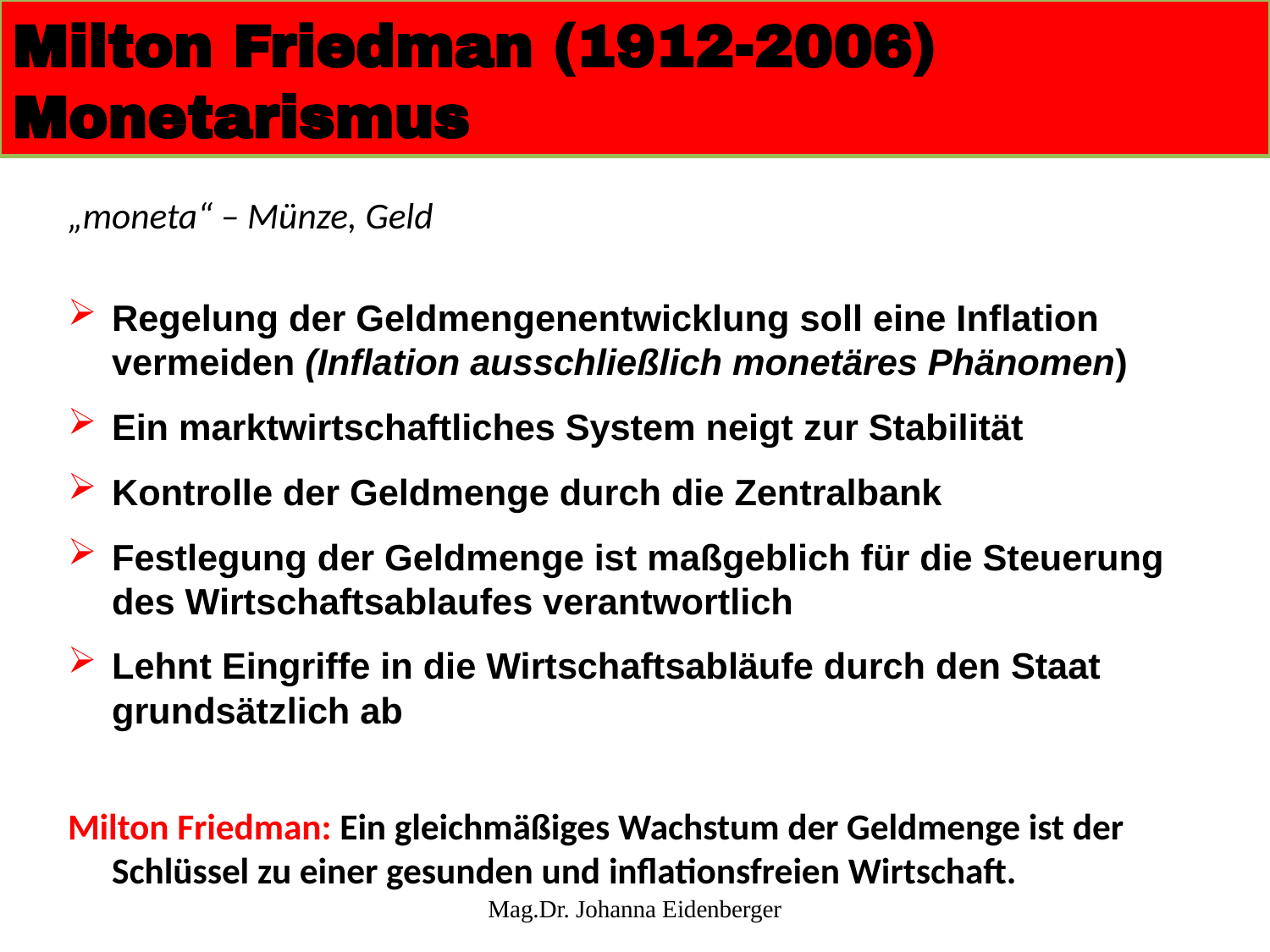

# Milton Friedman (1912-2006) Monetarismus
„moneta“ – Münze, Geld

Regelung der Geldmengenentwicklung soll eine Inflation vermeiden (Inflation ausschließlich monetäres Phänomen)
Ein marktwirtschaftliches System neigt zur Stabilität
Kontrolle der Geldmenge durch die Zentralbank
Festlegung der Geldmenge ist maßgeblich für die Steuerung des Wirtschaftsablaufes verantwortlich
Lehnt Eingriffe in die Wirtschaftsabläufe durch den Staat grundsätzlich ab

Milton Friedman: Ein gleichmäßiges Wachstum der Geldmenge ist der Schlüssel zu einer gesunden und inflationsfreien Wirtschaft.
Mag.Dr. Johanna Eidenberger